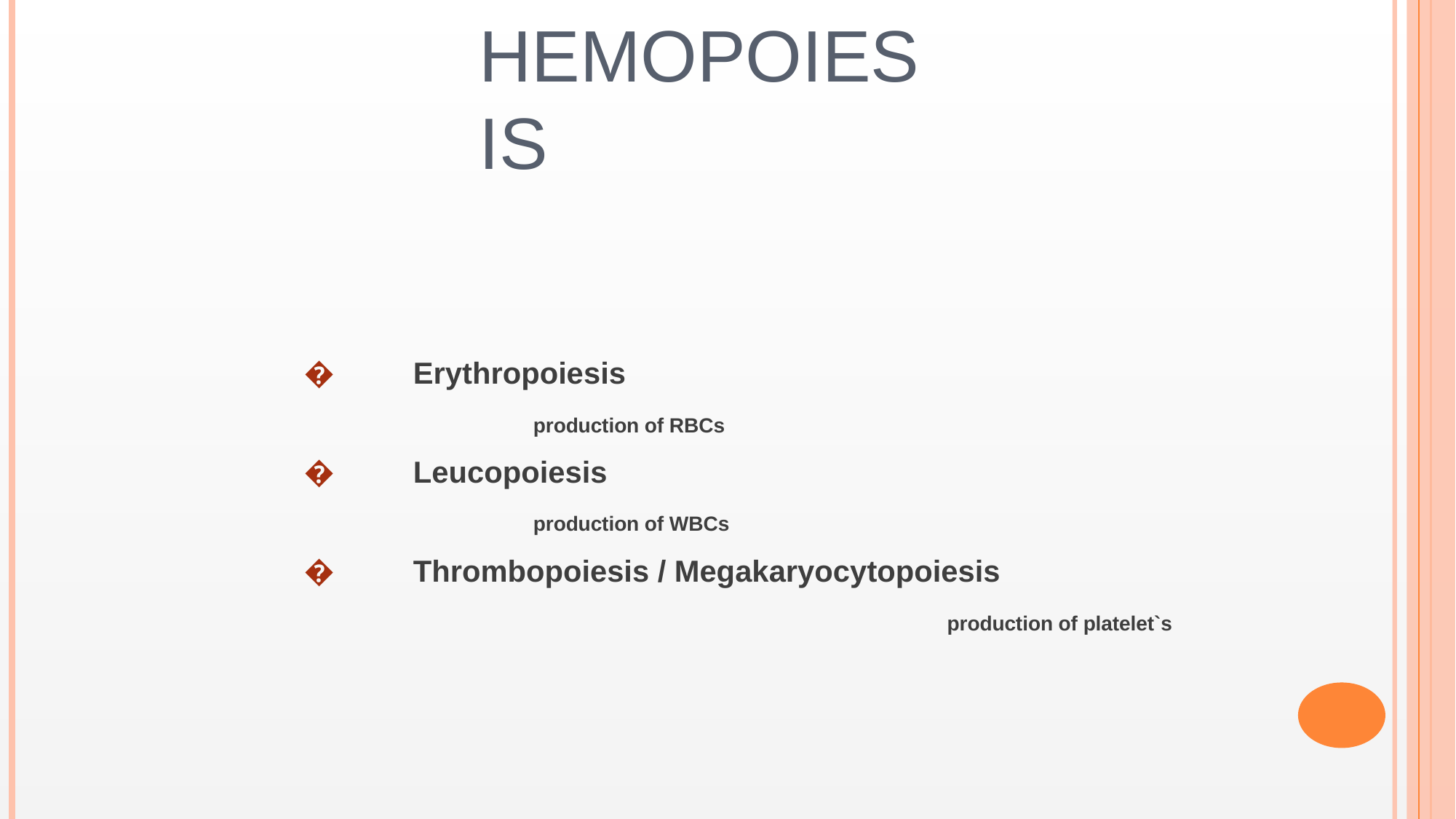

# Hemopoiesis
�	Erythropoiesis
production of RBCs
�	Leucopoiesis
production of WBCs
�	Thrombopoiesis / Megakaryocytopoiesis
production of platelet`s